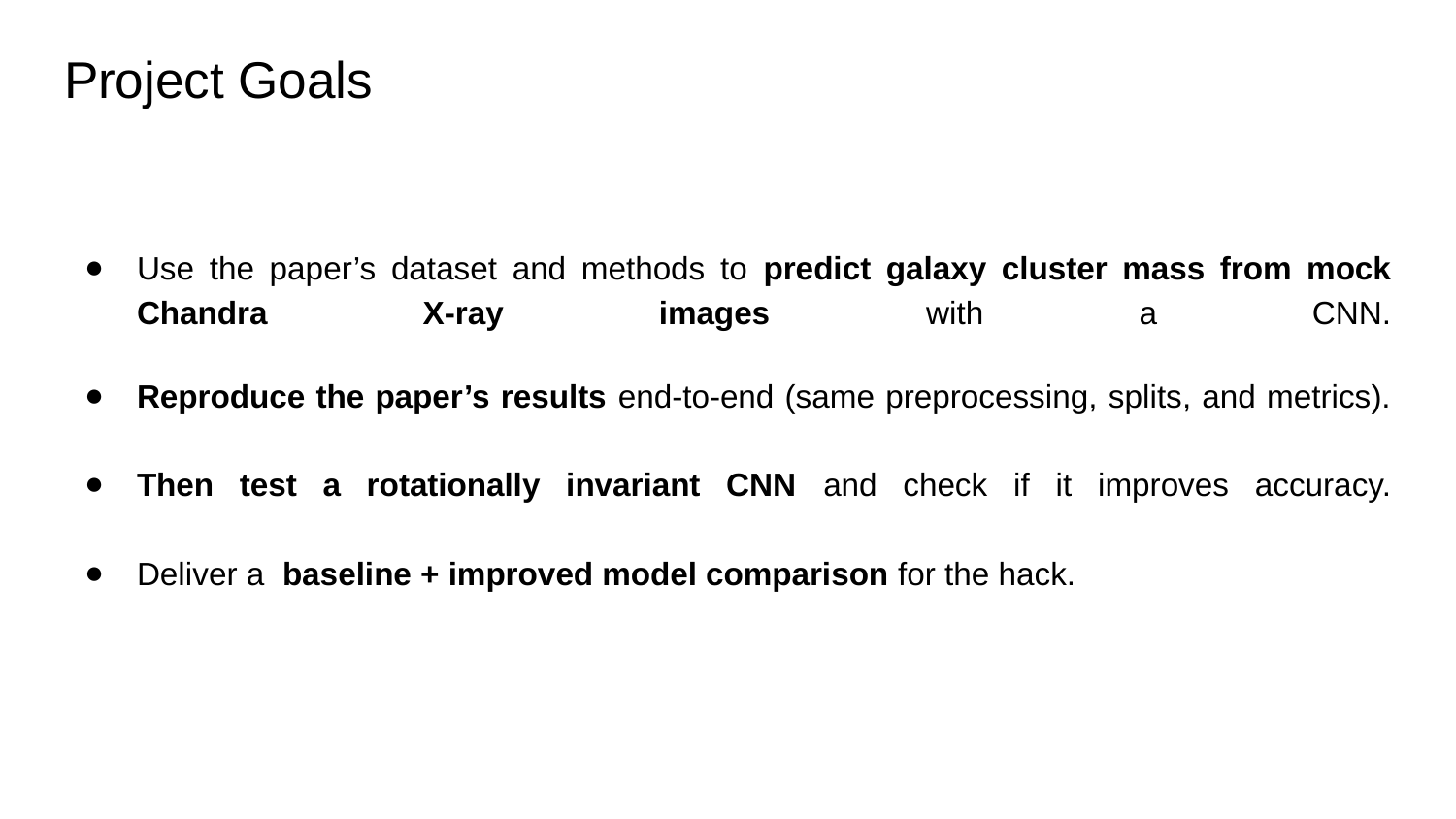

# Project Goals
Use the paper’s dataset and methods to predict galaxy cluster mass from mock Chandra X-ray images with a CNN.
Reproduce the paper’s results end-to-end (same preprocessing, splits, and metrics).
Then test a rotationally invariant CNN and check if it improves accuracy.
Deliver a  baseline + improved model comparison for the hack.